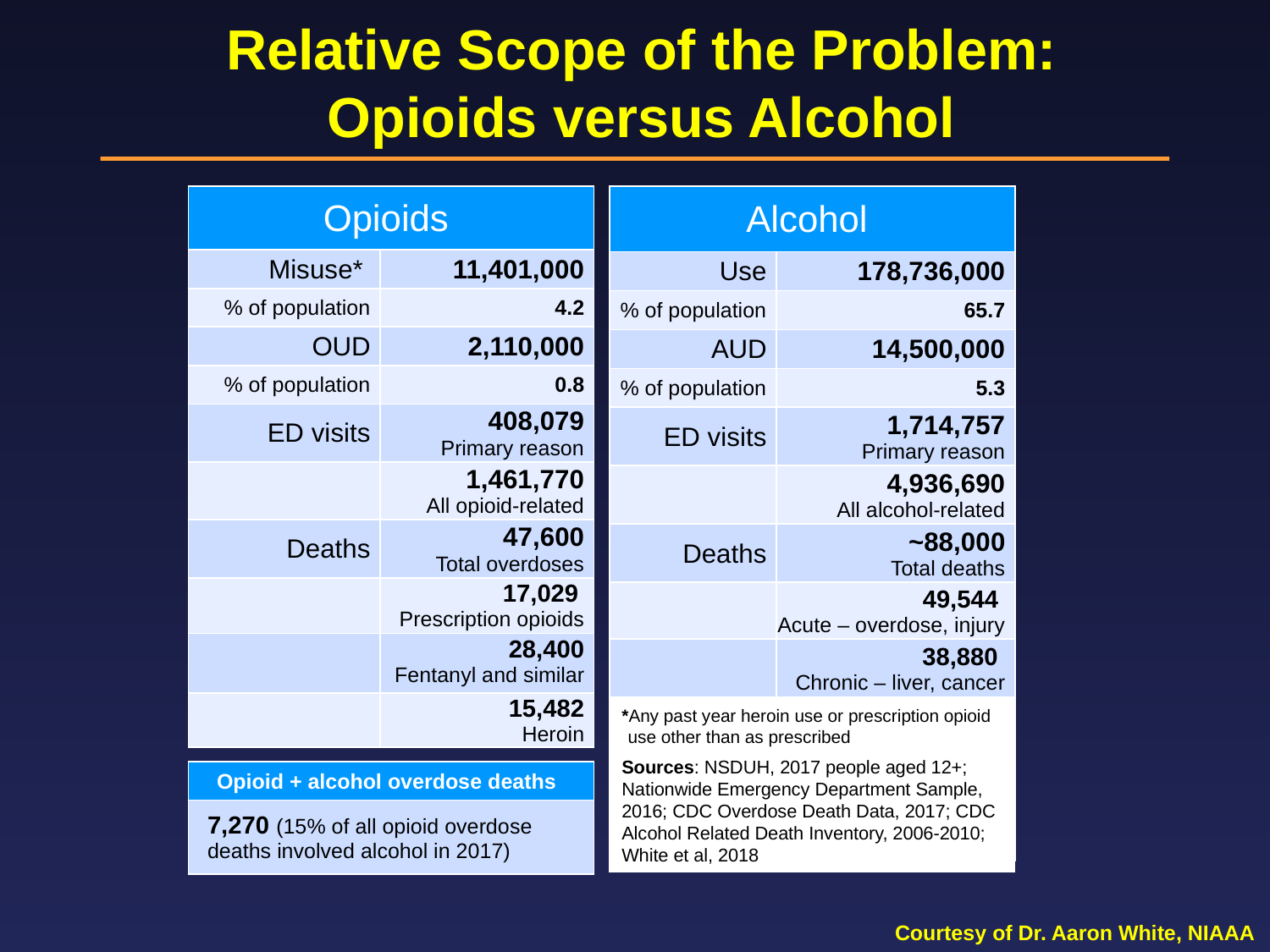

Relative Scope of the Problem:
Opioids versus Alcohol

| Opioids |  |
| --- | --- |
| Misuse\* | 11,401,000 |
| % of population | 4.2 |
| OUD | 2,110,000 |
| % of population | 0.8 |
| ED visits | 408,079 Primary reason |
|  | 1,461,770 All opioid-related |
| Deaths | 47,600 Total overdoses |
|  | 17,029 Prescription opioids |
|  | 28,400 Fentanyl and similar |
|  | 15,482 Heroin |
| Alcohol |  |
| --- | --- |
| Use | 178,736,000 |
| % of population | 65.7 |
| AUD | 14,500,000 |
| % of population | 5.3 |
| ED visits | 1,714,757 Primary reason |
|  | 4,936,690 All alcohol-related |
| Deaths | ~88,000 Total deaths |
|  | 49,544 Acute – overdose, injury |
|  | 38,880 Chronic – liver, cancer |

*Any past year heroin use or prescription opioid use other than as prescribed
Sources: NSDUH, 2017 people aged 12+; Nationwide Emergency Department Sample, 2016; CDC Overdose Death Data, 2017; CDC Alcohol Related Death Inventory, 2006-2010; White et al, 2018
| Opioid + alcohol overdose deaths |
| --- |
| 7,270 (15% of all opioid overdose deaths involved alcohol in 2017) |
Courtesy of Dr. Aaron White, NIAAA